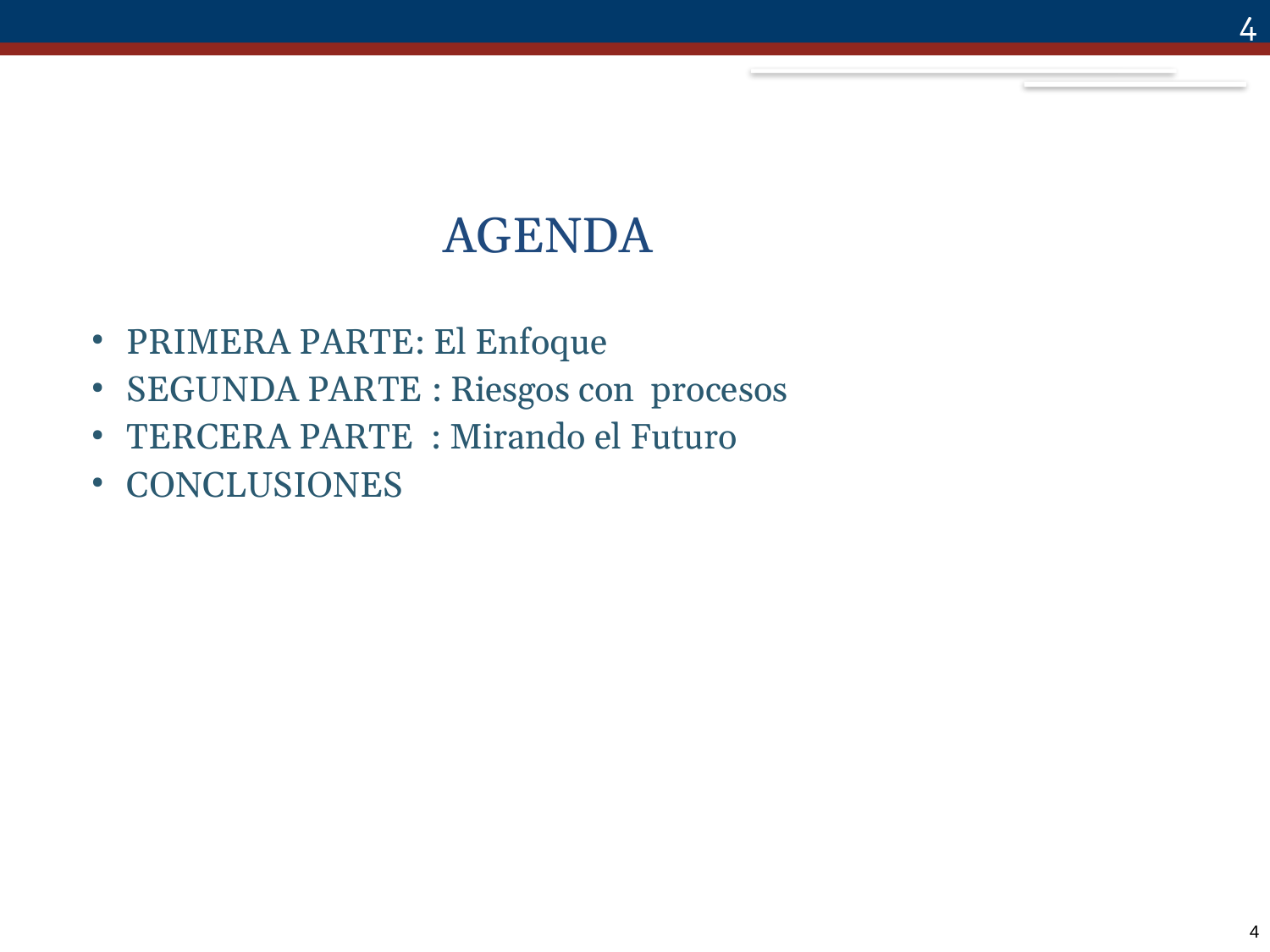

4
# AGENDA
PRIMERA PARTE: El Enfoque
SEGUNDA PARTE : Riesgos con  procesos
TERCERA PARTE  : Mirando el Futuro
CONCLUSIONES